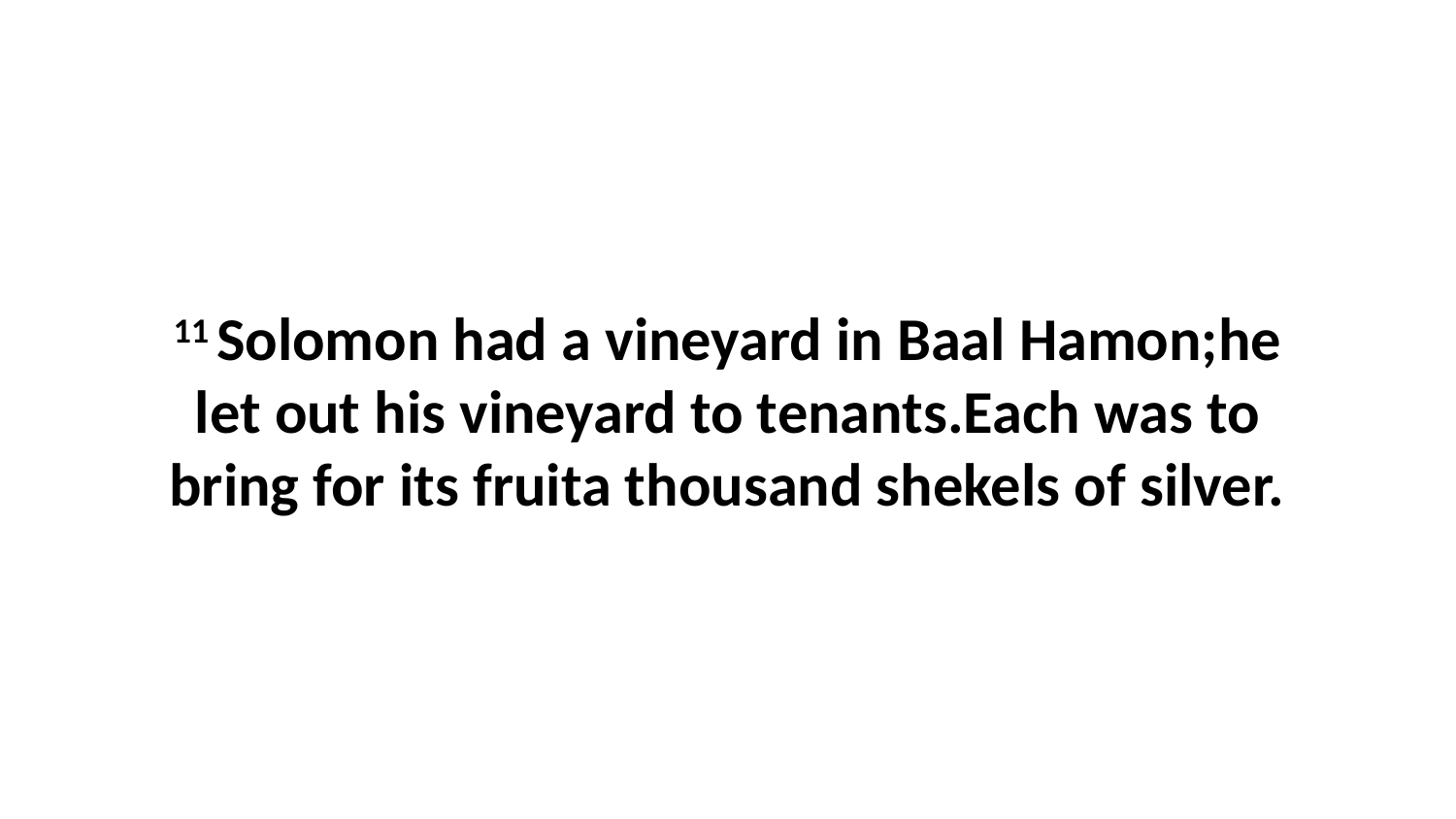

11 Solomon had a vineyard in Baal Hamon;he let out his vineyard to tenants.Each was to bring for its fruita thousand shekels of silver.